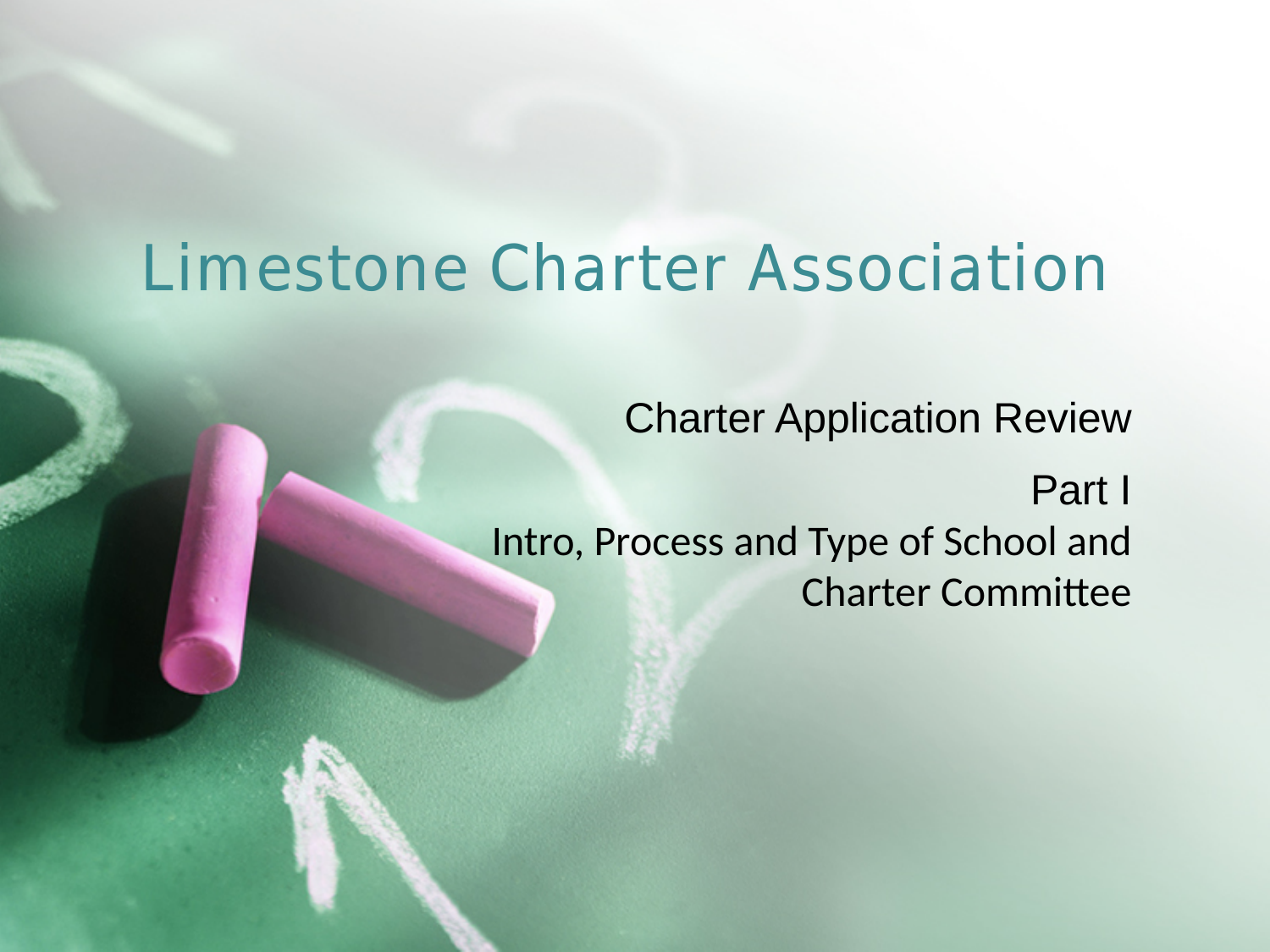

# Limestone Charter Association
Charter Application Review
Part I
Intro, Process and Type of School and Charter Committee